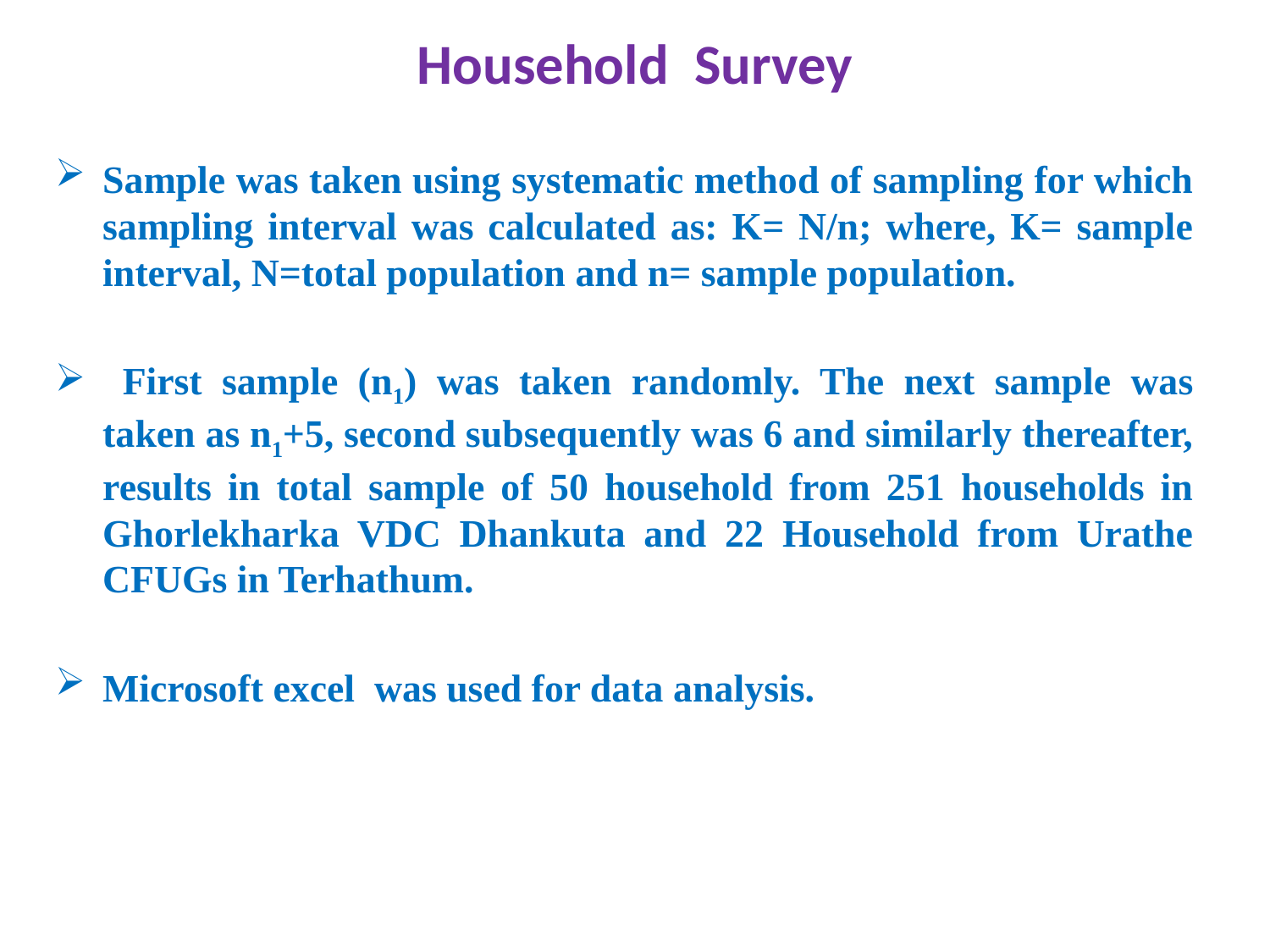

# Household  Survey
Sample was taken using systematic method of sampling for which sampling interval was calculated as: K= N/n; where, K= sample interval, N=total population and n= sample population.

 First sample (n1) was taken randomly. The next sample was taken as n1+5, second subsequently was 6 and similarly thereafter, results in total sample of 50 household from 251 households in Ghorlekharka VDC Dhankuta and 22 Household from Urathe CFUGs in Terhathum.

Microsoft excel  was used for data analysis.